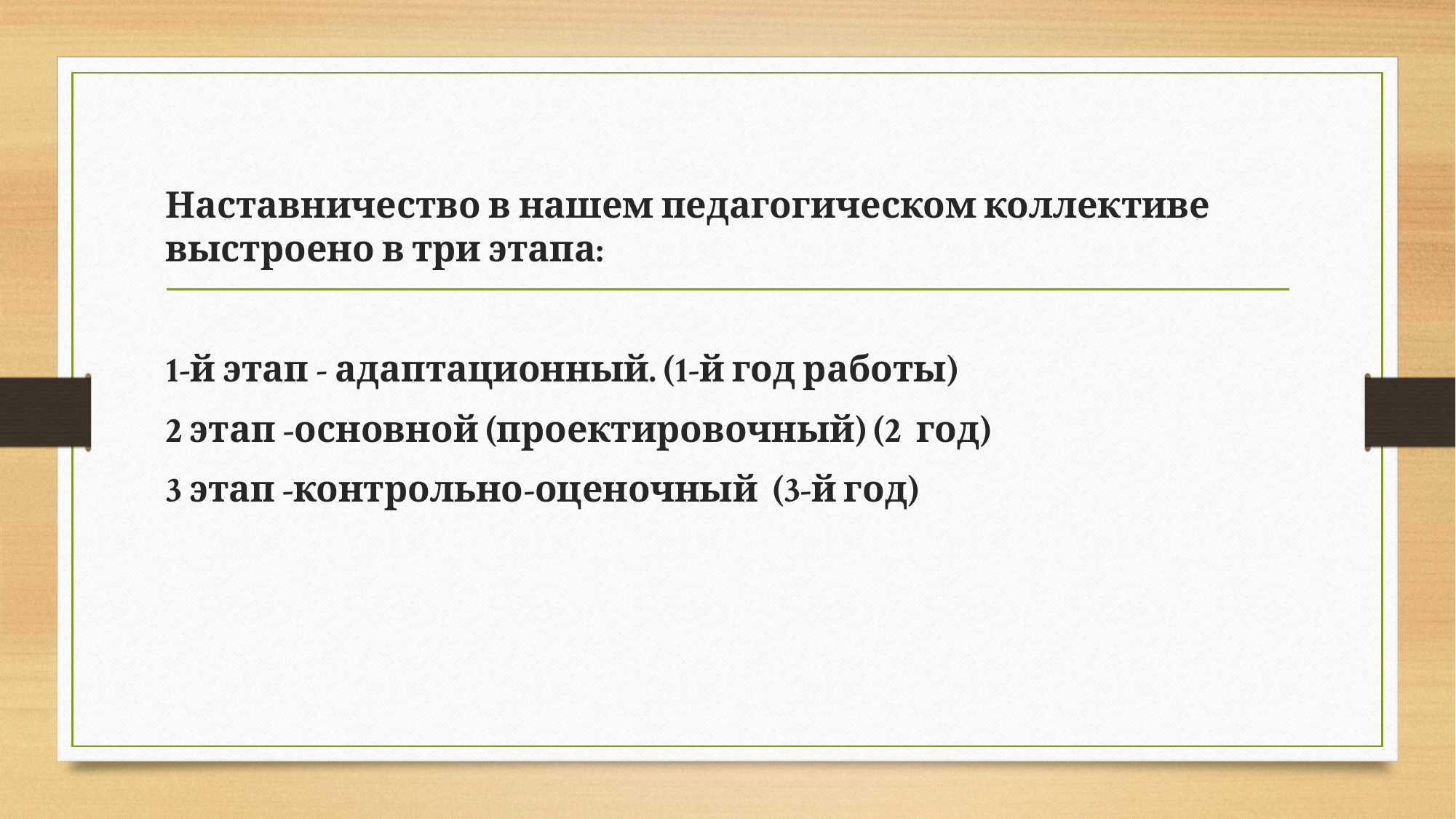

Наставничество в нашем педагогическом коллективе выстроено в три этапа:

1-й этап - адаптационный. (1-й год работы)
2 этап -основной (проектировочный) (2  год)
3 этап -контрольно-оценочный  (3-й год)